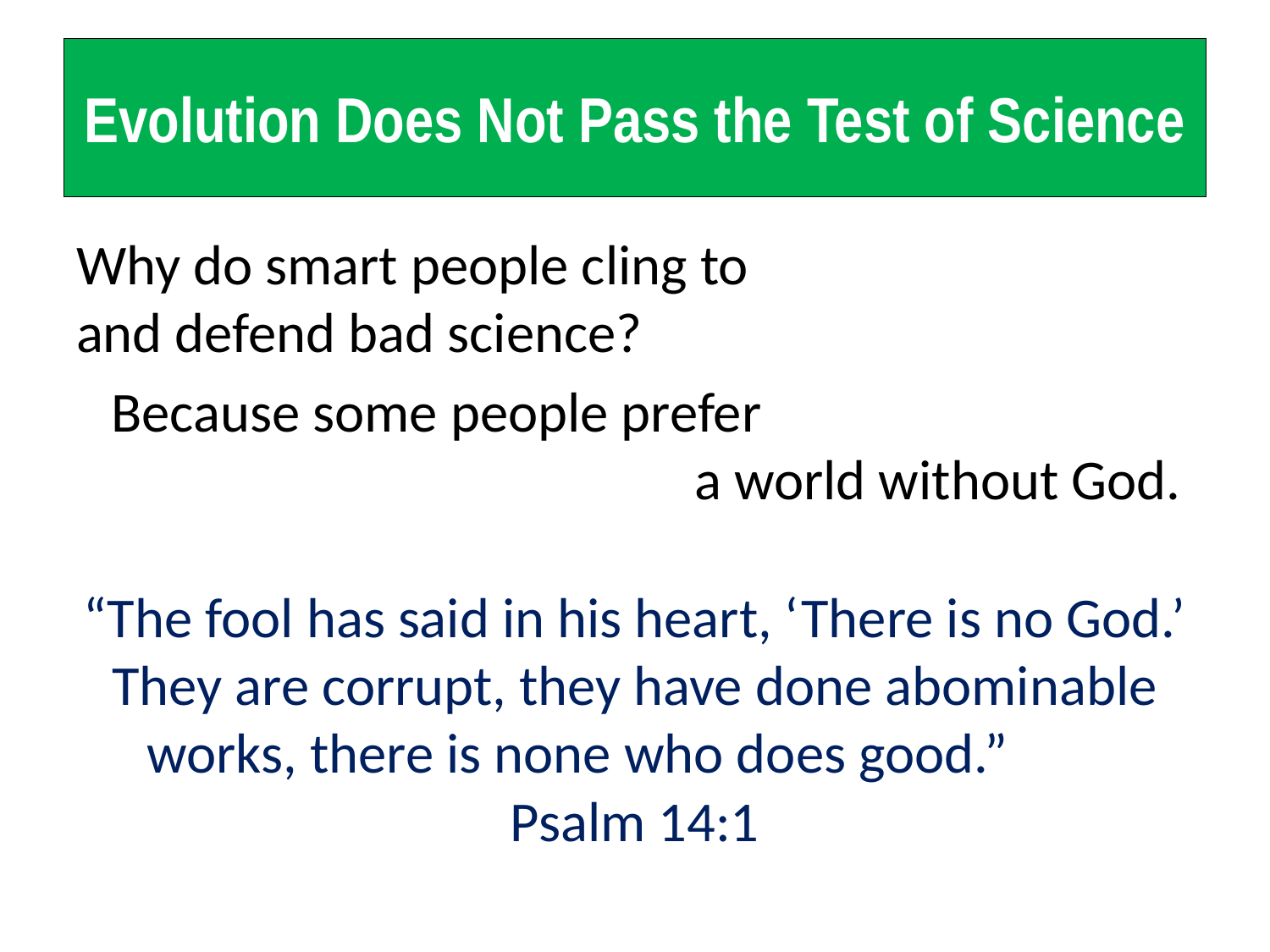

# Evolution Does Not Pass the Test of Science
Why do smart people cling to                                  and defend bad science?
Because some people prefer                                   a world without God.

“The fool has said in his heart, ‘There is no God.’ They are corrupt, they have done abominable works, there is none who does good.”          Psalm 14:1